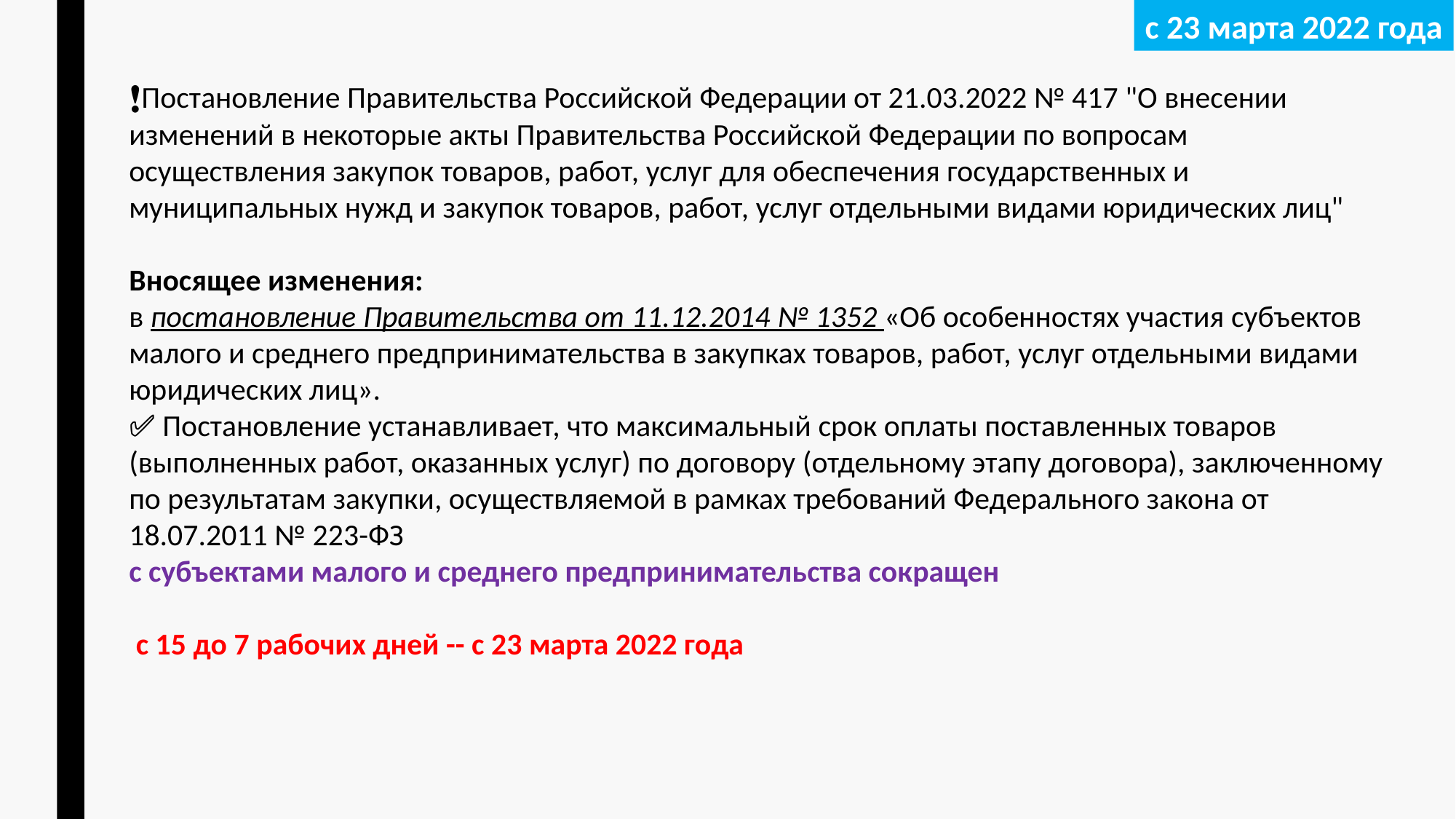

с 23 марта 2022 года
❗Постановление Правительства Российской Федерации от 21.03.2022 № 417 "О внесении изменений в некоторые акты Правительства Российской Федерации по вопросам осуществления закупок товаров, работ, услуг для обеспечения государственных и муниципальных нужд и закупок товаров, работ, услуг отдельными видами юридических лиц"

Вносящее изменения:
в постановление Правительства от 11.12.2014 № 1352 «Об особенностях участия субъектов малого и среднего предпринимательства в закупках товаров, работ, услуг отдельными видами юридических лиц».
✅ Постановление устанавливает, что максимальный срок оплаты поставленных товаров (выполненных работ, оказанных услуг) по договору (отдельному этапу договора), заключенному по результатам закупки, осуществляемой в рамках требований Федерального закона от 18.07.2011 № 223-ФЗ
с субъектами малого и среднего предпринимательства сокращен

 с 15 до 7 рабочих дней -- с 23 марта 2022 года